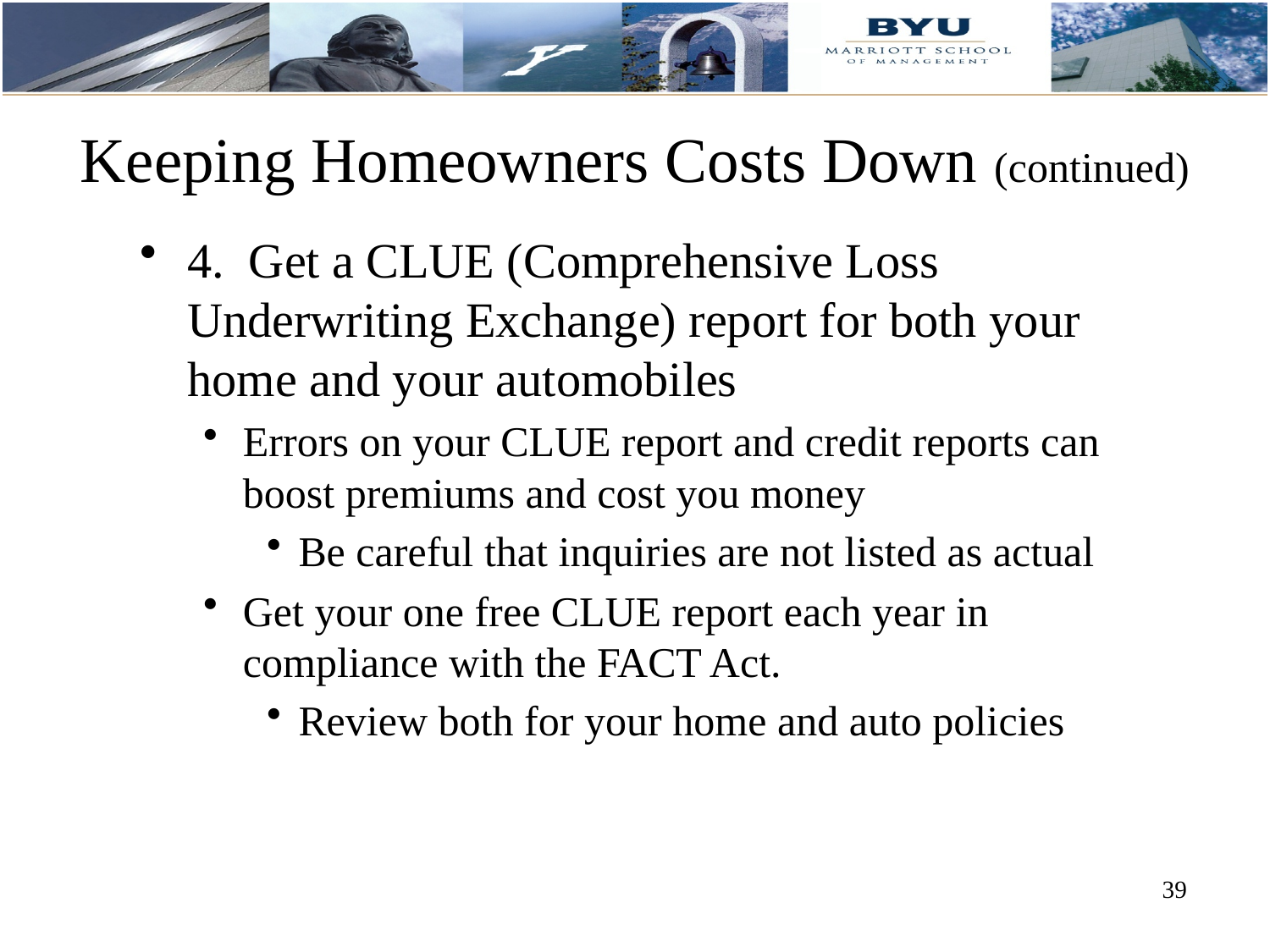

# Keeping Homeowners Costs Down (continued)
4.  Get a CLUE (Comprehensive Loss Underwriting Exchange) report for both your home and your automobiles
Errors on your CLUE report and credit reports can boost premiums and cost you money
Be careful that inquiries are not listed as actual
Get your one free CLUE report each year in compliance with the FACT Act.
Review both for your home and auto policies